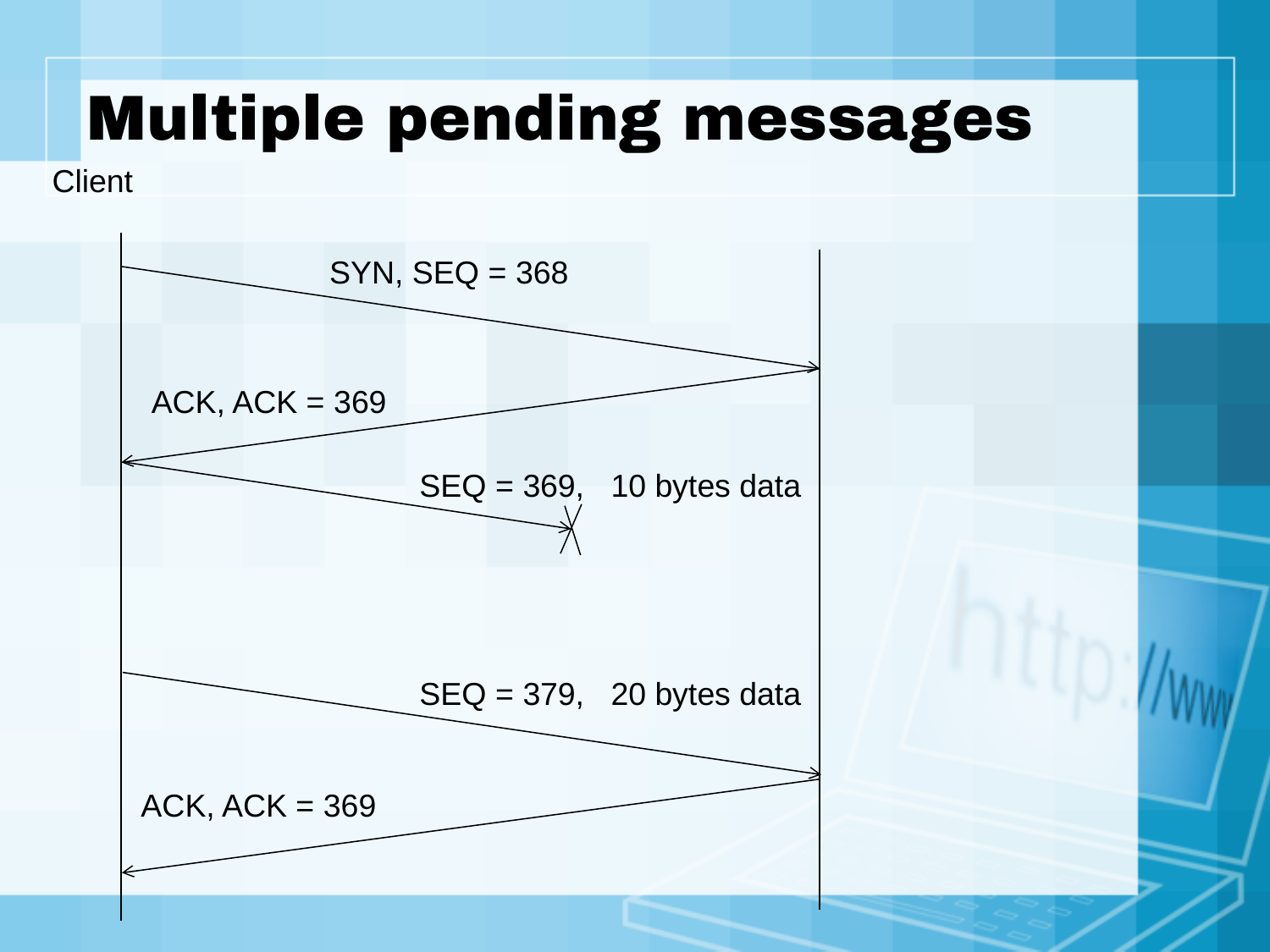

# Multiple pending messages
Client
SYN, SEQ = 368
ACK, ACK = 369
SEQ = 369,   10 bytes data
SEQ = 379,   20 bytes data
ACK, ACK = 369